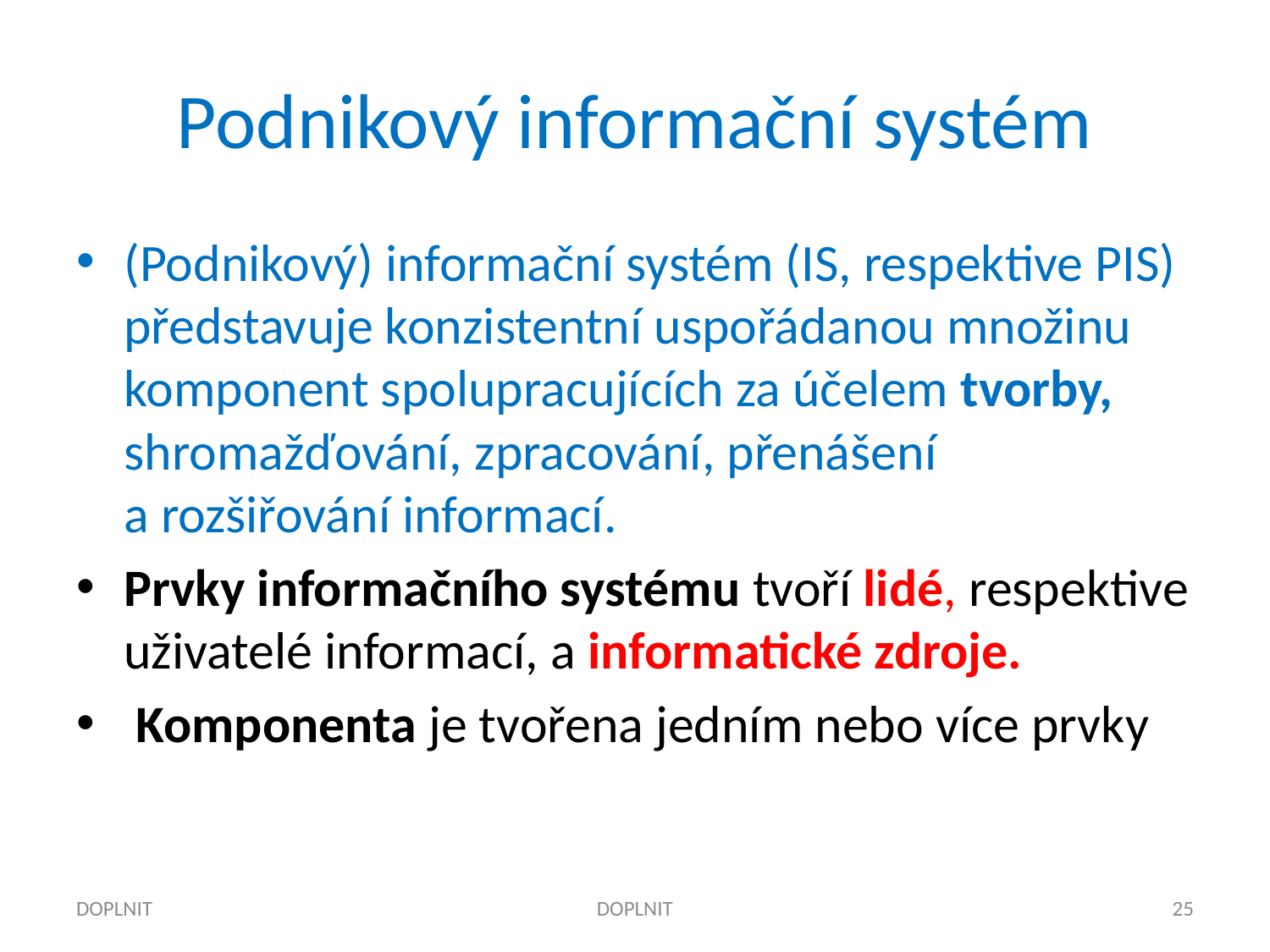

# Podnikový informační systém
(Podnikový) informační systém (IS, respektive PIS) představuje konzistentní uspořádanou množinu komponent spolupracujících za účelem tvorby, shromažďování, zpracování, přenášení a rozšiřování informací.
Prvky informačního systému tvoří lidé, respektive uživatelé informací, a informatické zdroje.
 Komponenta je tvořena jedním nebo více prvky
DOPLNIT
DOPLNIT
25